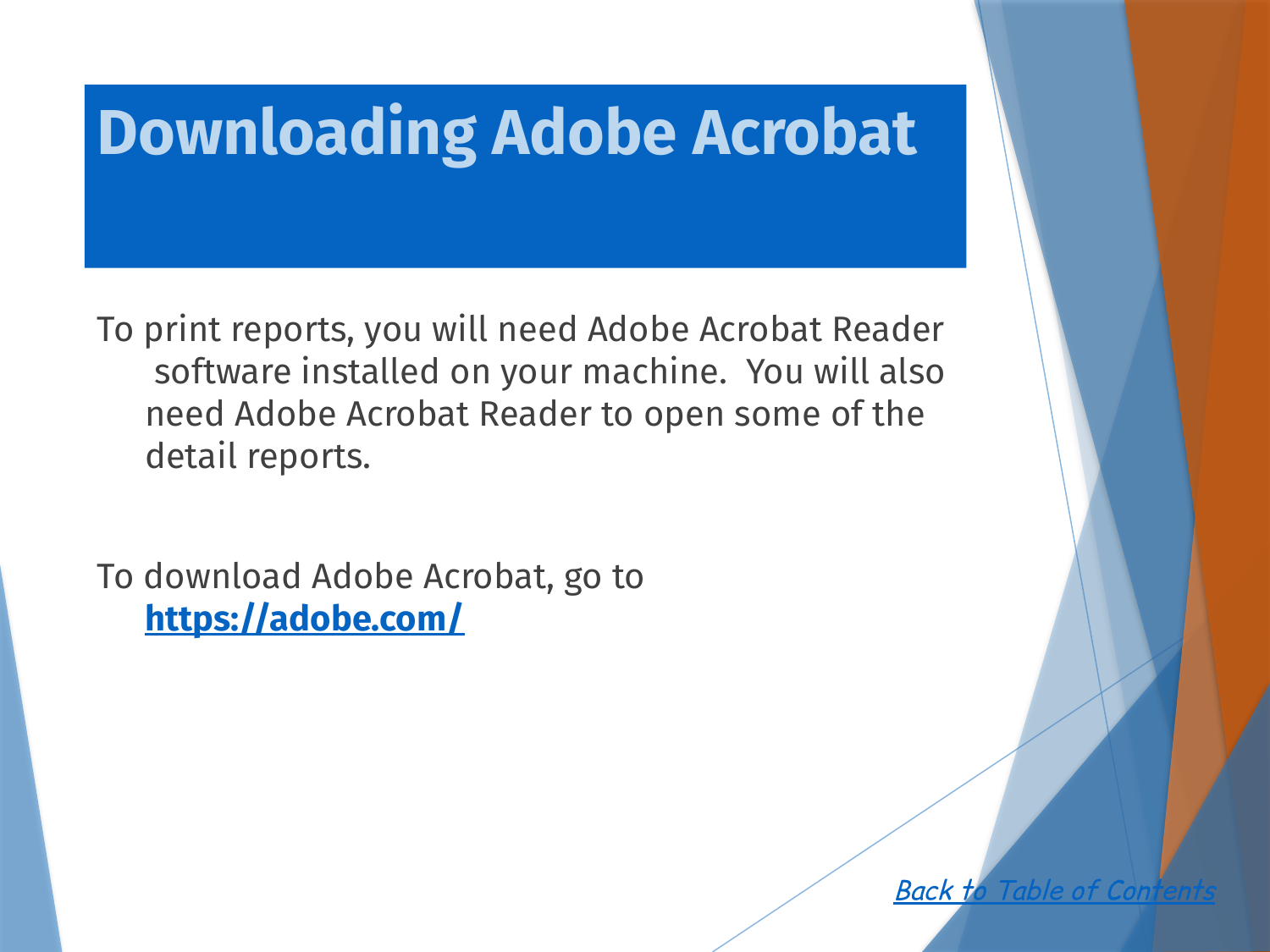

# Downloading Adobe Acrobat
To print reports, you will need Adobe Acrobat Reader  software installed on your machine.  You will also need Adobe Acrobat Reader to open some of the detail reports.

To download Adobe Acrobat, go to https://adobe.com/

Back to Table of Contents